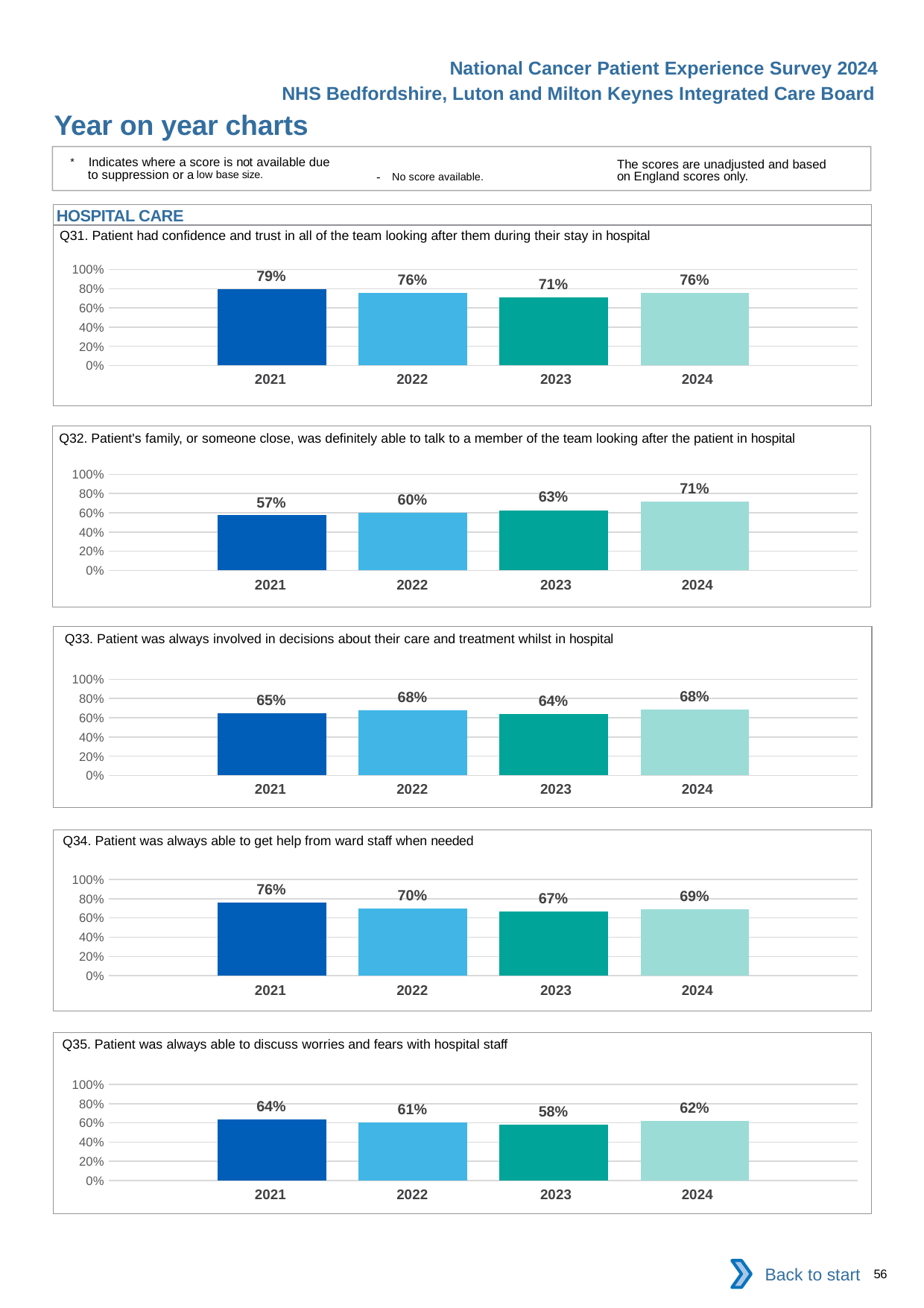

National Cancer Patient Experience Survey 2024
NHS Bedfordshire, Luton and Milton Keynes Integrated Care Board
Year on year charts

*  Indicates where a score is not available due to suppression or a low base size.
The scores are unadjusted and based on England scores only.
- No score available.
HOSPITAL CARE
Q31. Patient had confidence and trust in all of the team looking after them during their stay in hospital

### Chart

| Category | 2021 | 2022 | 2023 | 2024 |
|---|---|---|---|---|
| Category 1 | 0.7926829 | 0.7582418 | 0.7090164 | 0.756654 |
| 2021 | 2022 | 2023 | 2024 |
| --- | --- | --- | --- |
Q32. Patient's family, or someone close, was definitely able to talk to a member of the team looking after the patient in hospital

### Chart

| Category | 2021 | 2022 | 2023 | 2024 |
|---|---|---|---|---|
| Category 1 | 0.573201 | 0.5978552 | 0.6271186 | 0.7146119 |
| 2021 | 2022 | 2023 | 2024 |
| --- | --- | --- | --- |
Q33. Patient was always involved in decisions about their care and treatment whilst in hospital

### Chart

| Category | 2021 | 2022 | 2023 | 2024 |
|---|---|---|---|---|
| Category 1 | 0.6480331 | 0.6756152 | 0.6421053 | 0.6846154 |
| 2021 | 2022 | 2023 | 2024 |
| --- | --- | --- | --- |
Q34. Patient was always able to get help from ward staff when needed

### Chart

| Category | 2021 | 2022 | 2023 | 2024 |
|---|---|---|---|---|
| Category 1 | 0.7635983 | 0.6973094 | 0.6694737 | 0.6884615 |
| 2021 | 2022 | 2023 | 2024 |
| --- | --- | --- | --- |
Q35. Patient was always able to discuss worries and fears with hospital staff

### Chart

| Category | 2021 | 2022 | 2023 | 2024 |
|---|---|---|---|---|
| Category 1 | 0.6390658 | 0.6068182 | 0.5815451 | 0.6169355 |
| 2021 | 2022 | 2023 | 2024 |
| --- | --- | --- | --- |
Back to start

56